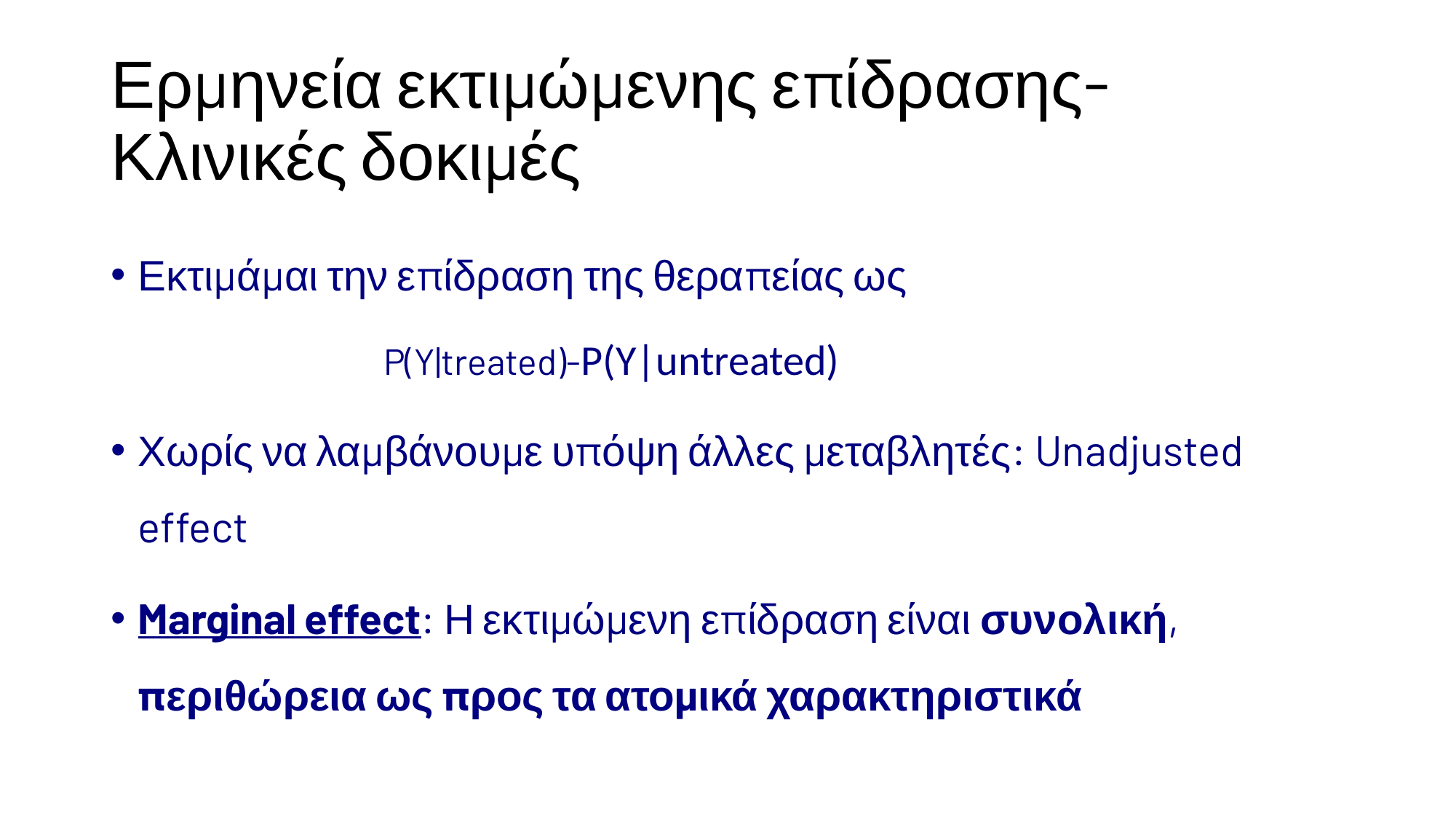

# Ερμηνεία εκτιμώμενης επίδρασης- Κλινικές δοκιμές
Εκτιμάμαι την επίδραση της θεραπείας ως
		P(Y|treated)-P(Y|untreated)
Χωρίς να λαμβάνουμε υπόψη άλλες μεταβλητές: Unadjusted effect
Marginal effect: Η εκτιμώμενη επίδραση είναι συνολική, περιθώρεια ως προς τα ατομικά χαρακτηριστικά